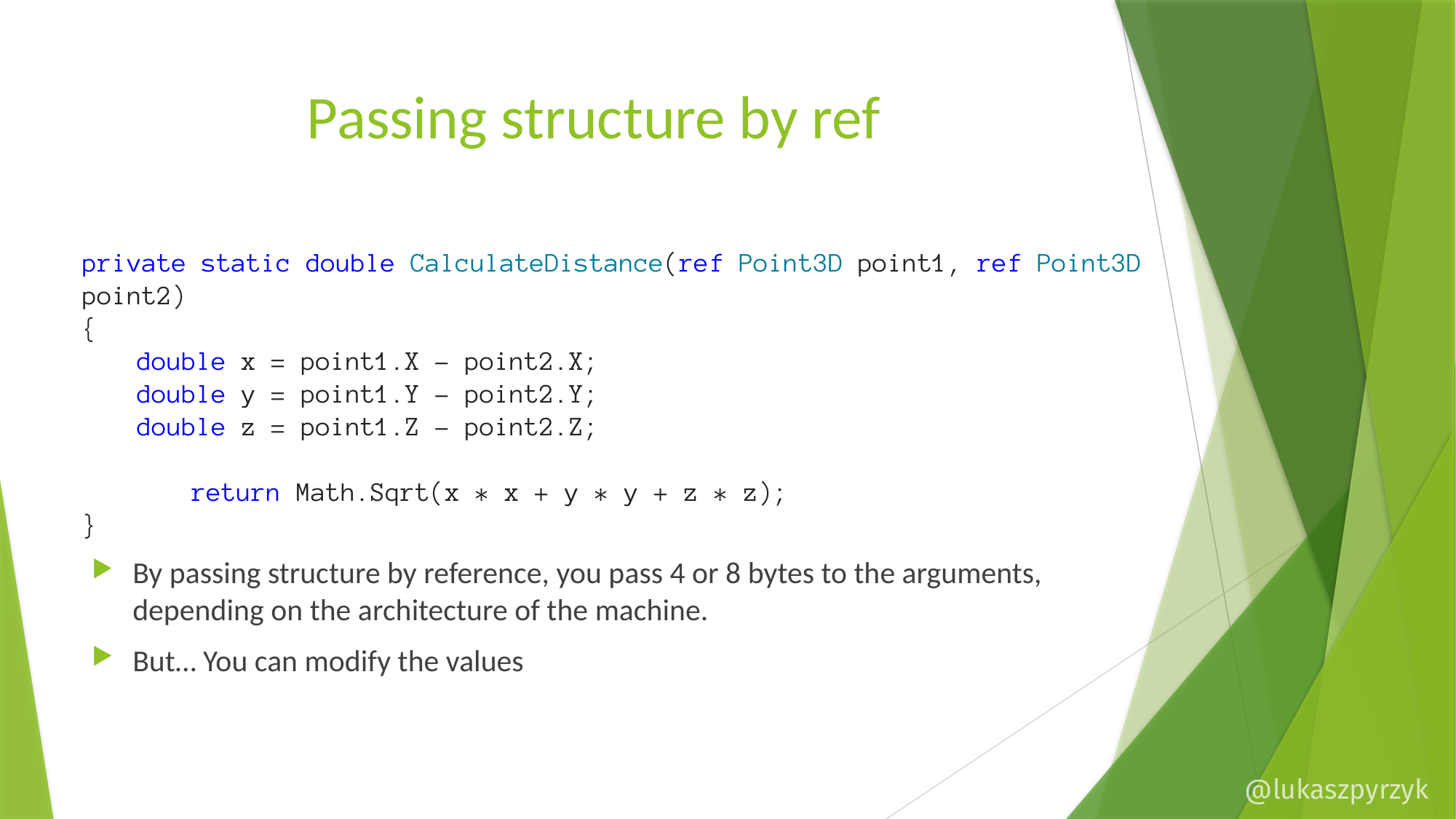

# Passing structure by ref
private static double CalculateDistance(ref Point3D point1, ref Point3D point2)
{
double x = point1.X - point2.X;
double y = point1.Y - point2.Y;
double z = point1.Z - point2.Z;

	return Math.Sqrt(x * x + y * y + z * z);
}
By passing structure by reference, you pass 4 or 8 bytes to the arguments, depending on the architecture of the machine.
But… You can modify the values
@lukaszpyrzyk